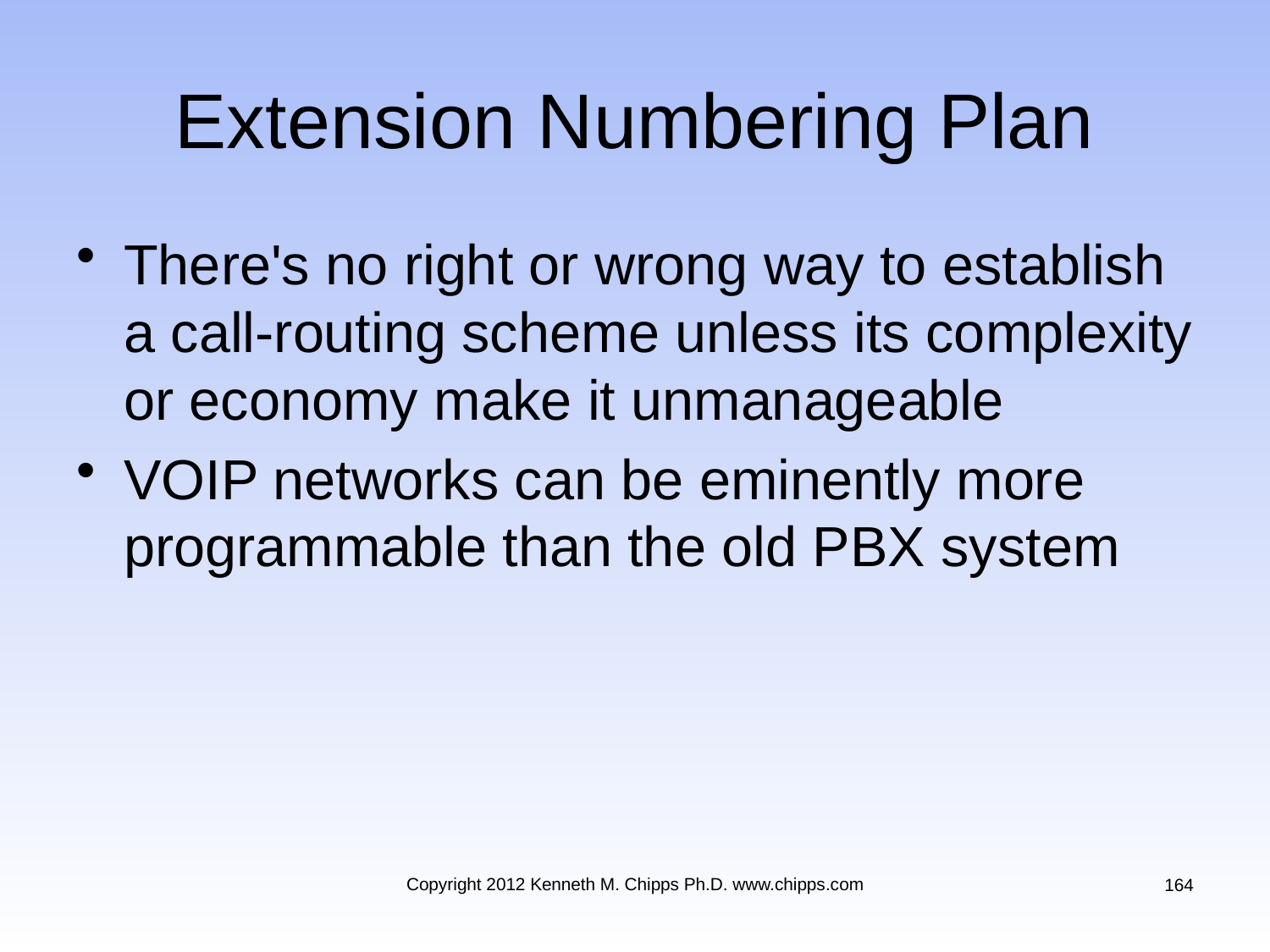

# Extension Numbering Plan
There's no right or wrong way to establish a call-routing scheme unless its complexity or economy make it unmanageable
VOIP networks can be eminently more programmable than the old PBX system
Copyright 2012 Kenneth M. Chipps Ph.D. www.chipps.com
164